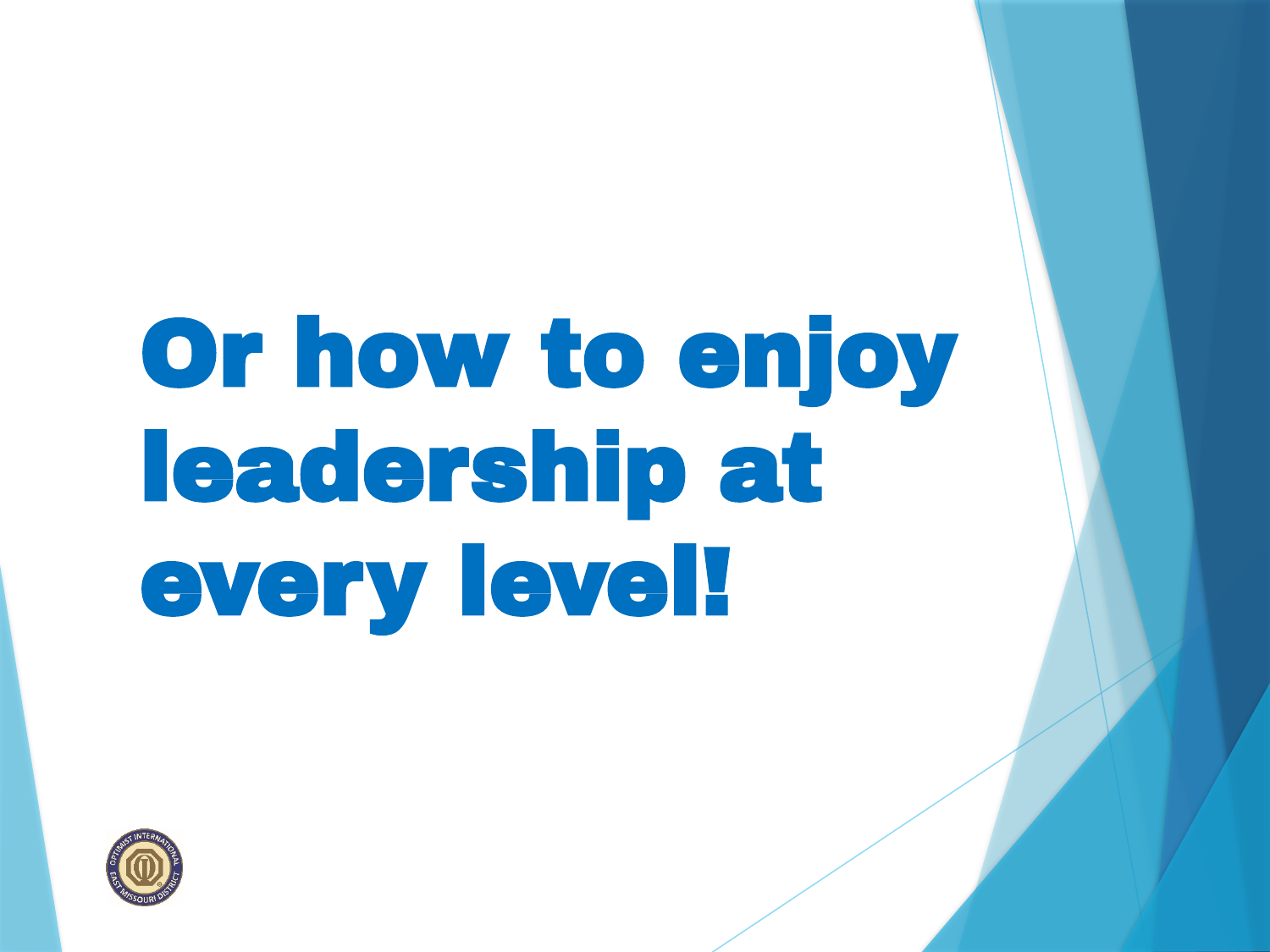

#
Or how to enjoy leadership at every level!